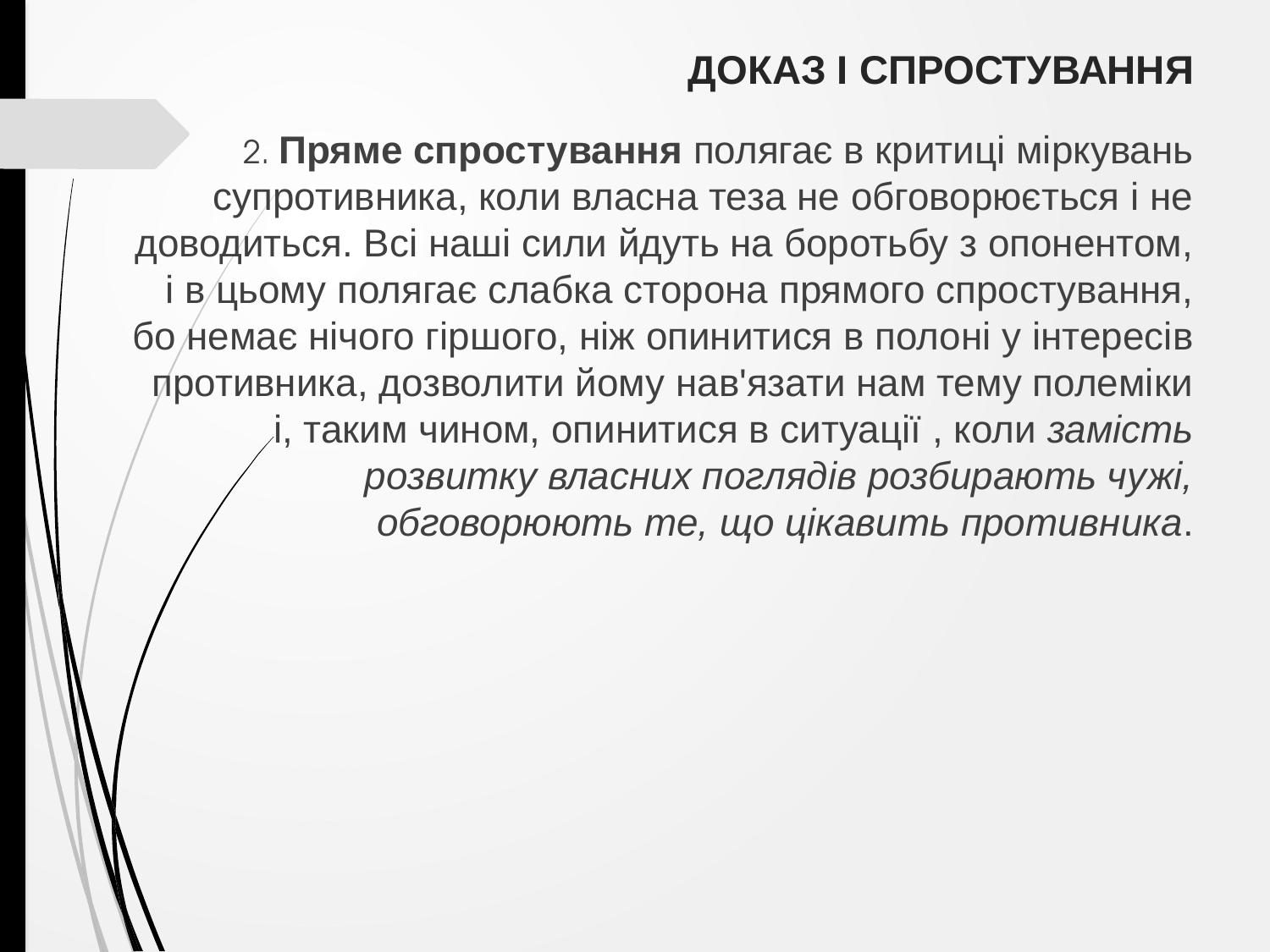

# ДОКАЗ І СПРОСТУВАННЯ
2. Пряме спростування полягає в критиці міркувань супротивника, коли власна теза не обговорюється і не доводиться. Всі наші сили йдуть на боротьбу з опонентом, і в цьому полягає слабка сторона прямого спростування, бо немає нічого гіршого, ніж опинитися в полоні у інтересів противника, дозволити йому нав'язати нам тему полеміки і, таким чином, опинитися в ситуації , коли замість розвитку власних поглядів розбирають чужі, обговорюють те, що цікавить противника.